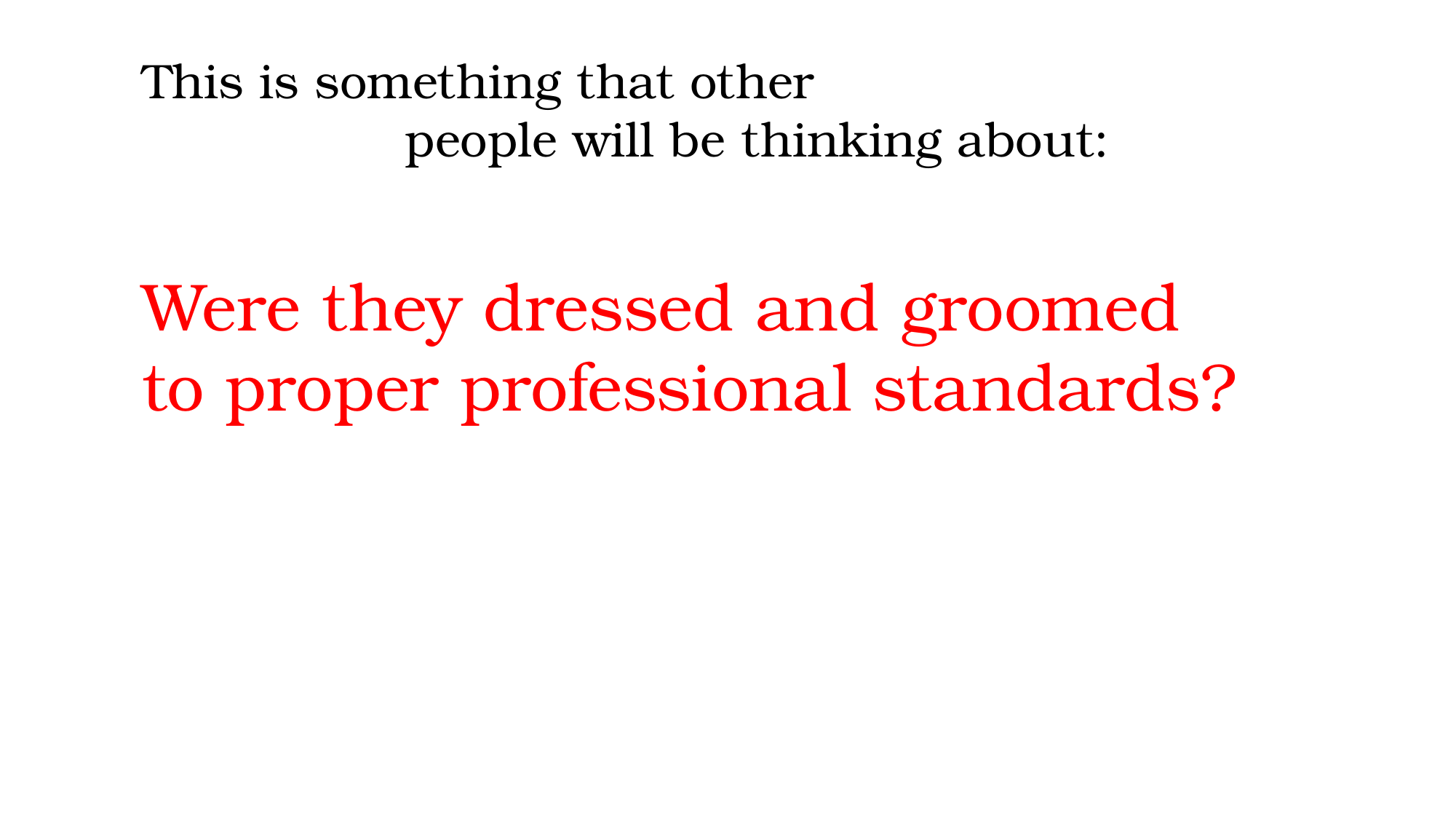

This is something that other
                 people will be thinking about:
Were they dressed and groomed
to proper professional standards?